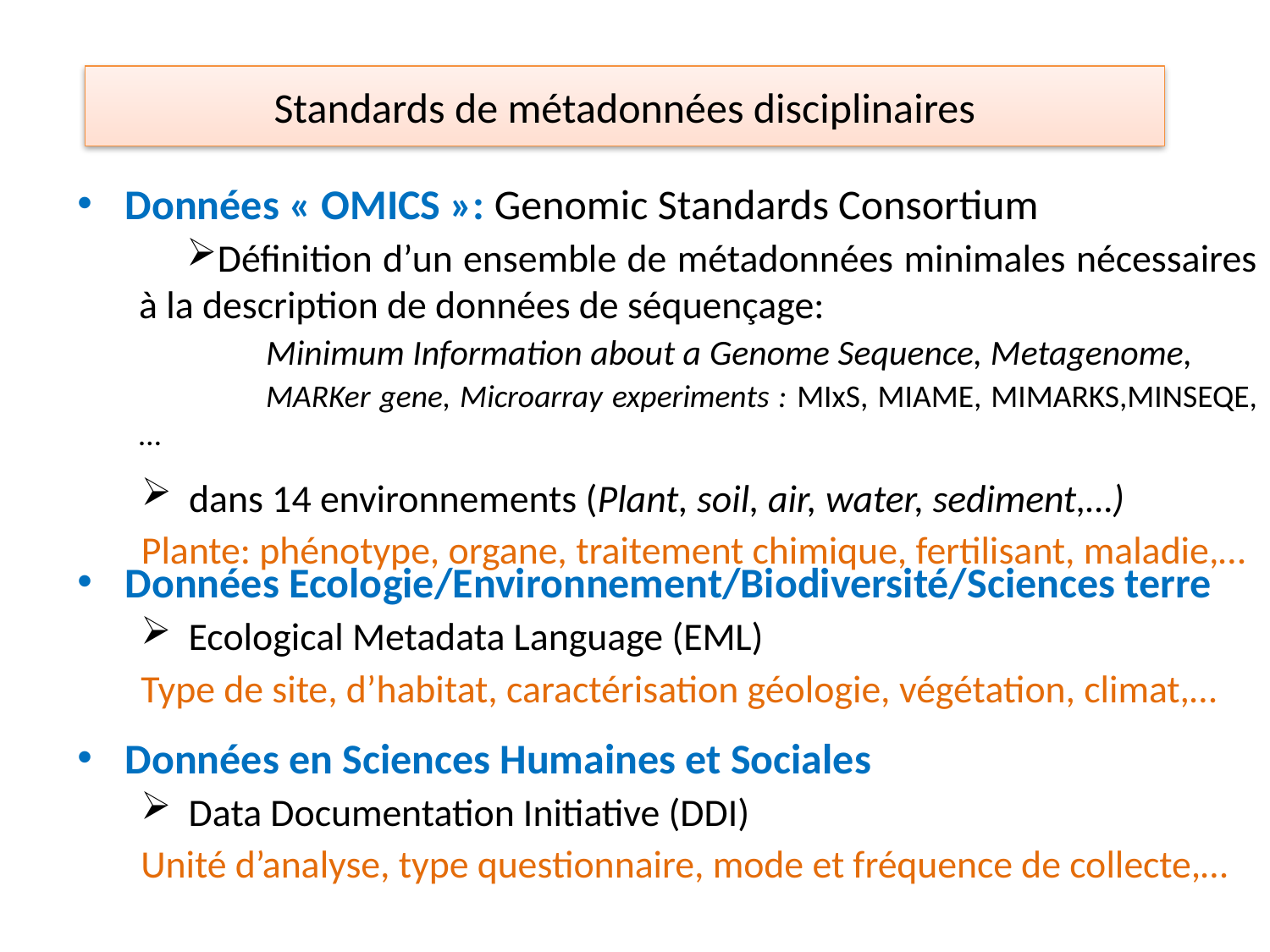

# Standards de métadonnées disciplinaires
Données « OMICS »: Genomic Standards Consortium
Définition d’un ensemble de métadonnées minimales nécessaires à la description de données de séquençage:
	Minimum Information about a Genome Sequence, Metagenome,
	MARKer gene, Microarray experiments : MIxS, MIAME, MIMARKS,MINSEQE,…
dans 14 environnements (Plant, soil, air, water, sediment,…)
Plante: phénotype, organe, traitement chimique, fertilisant, maladie,…
Données Ecologie/Environnement/Biodiversité/Sciences terre
Ecological Metadata Language (EML)
Type de site, d’habitat, caractérisation géologie, végétation, climat,…
Données en Sciences Humaines et Sociales
Data Documentation Initiative (DDI)
Unité d’analyse, type questionnaire, mode et fréquence de collecte,…